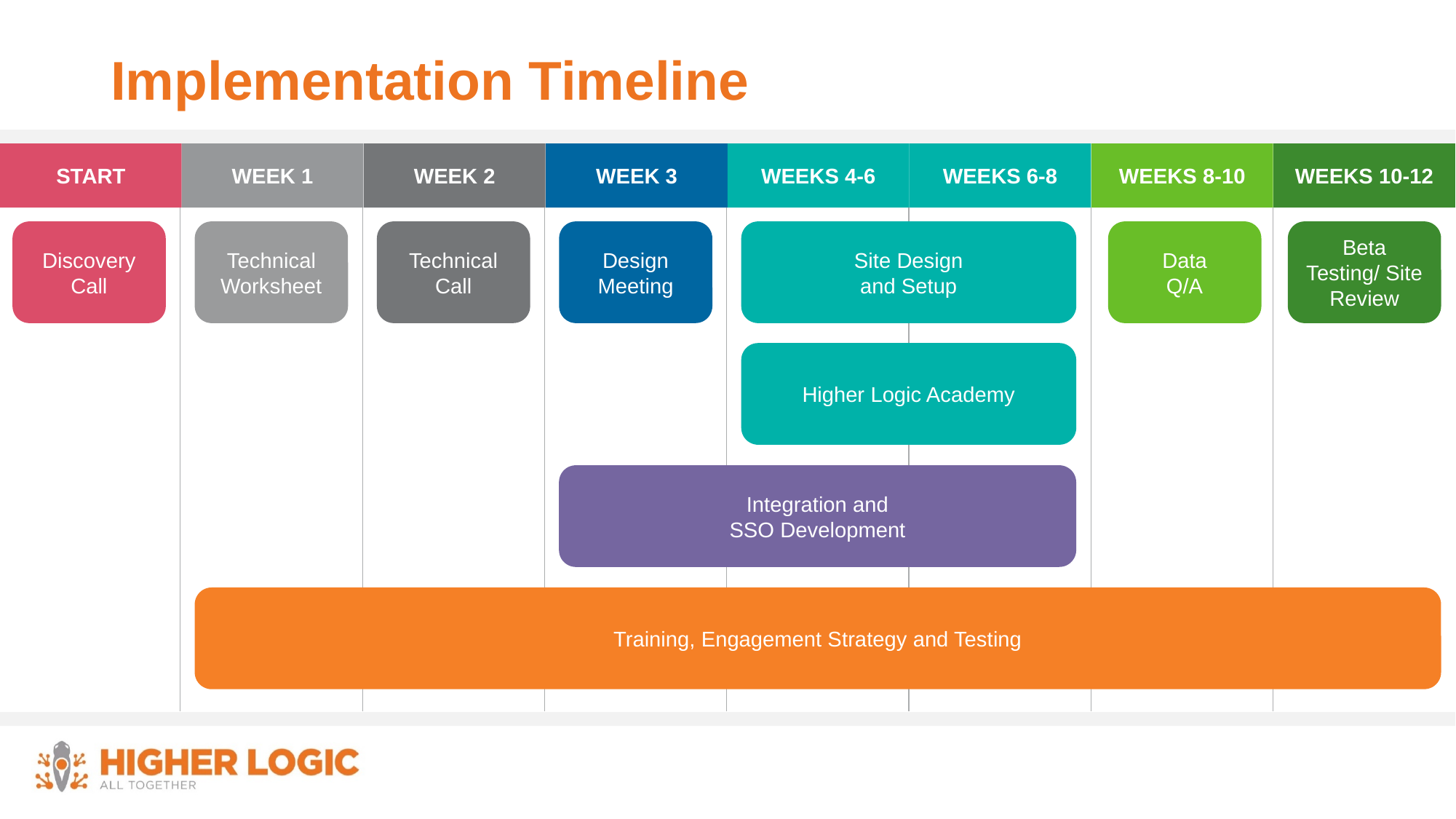

# Implementation Timeline

START
WEEK 1
WEEK 2
WEEK 3
WEEKS 4-6
WEEKS 6-8
WEEKS 8-10
WEEKS 10-12
Discovery Call
Technical Worksheet
Technical Call
Design Meeting
Data
Q/A
Beta Testing/ Site Review
Site Design
and Setup
Higher Logic Academy
Integration and
SSO Development
Training, Engagement Strategy and Testing